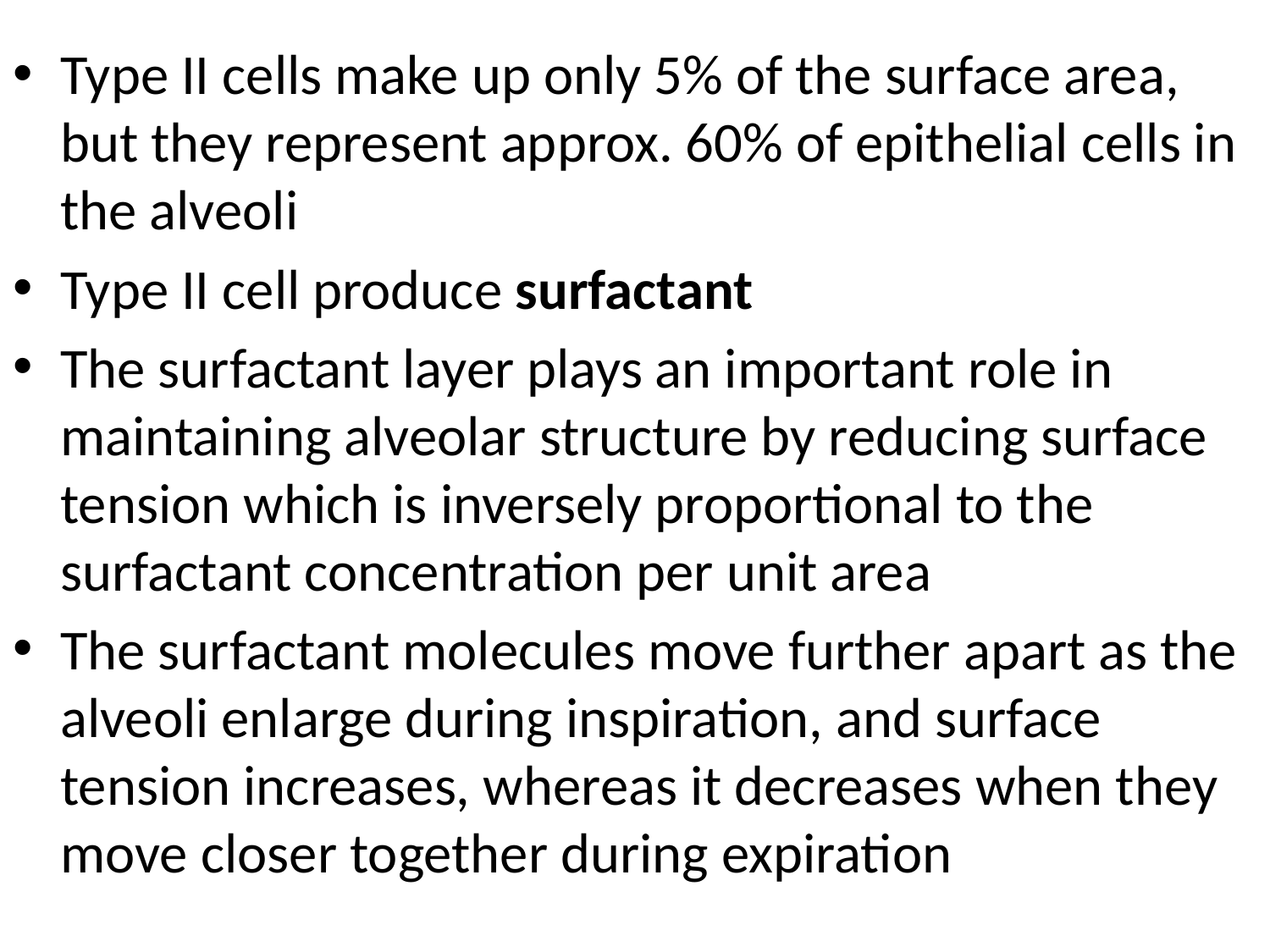

Type II cells make up only 5% of the surface area, but they represent approx. 60% of epithelial cells in the alveoli
Type II cell produce surfactant
The surfactant layer plays an important role in maintaining alveolar structure by reducing surface tension which is inversely proportional to the surfactant concentration per unit area
The surfactant molecules move further apart as the alveoli enlarge during inspiration, and surface  tension increases, whereas it decreases when they move closer together during expiration